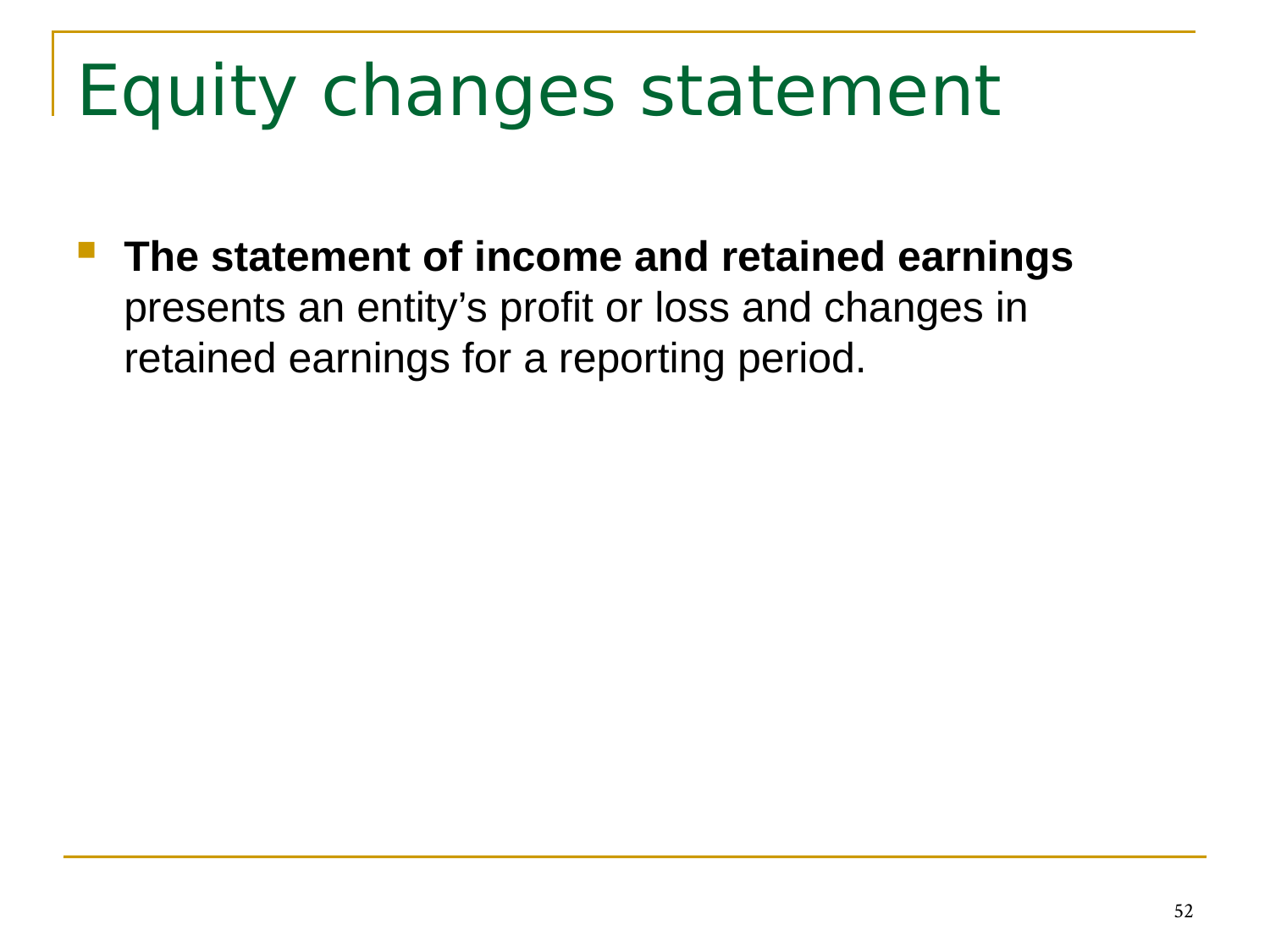

# Equity changes statement
The statement of income and retained earnings presents an entity’s profit or loss and changes in retained earnings for a reporting period.

52